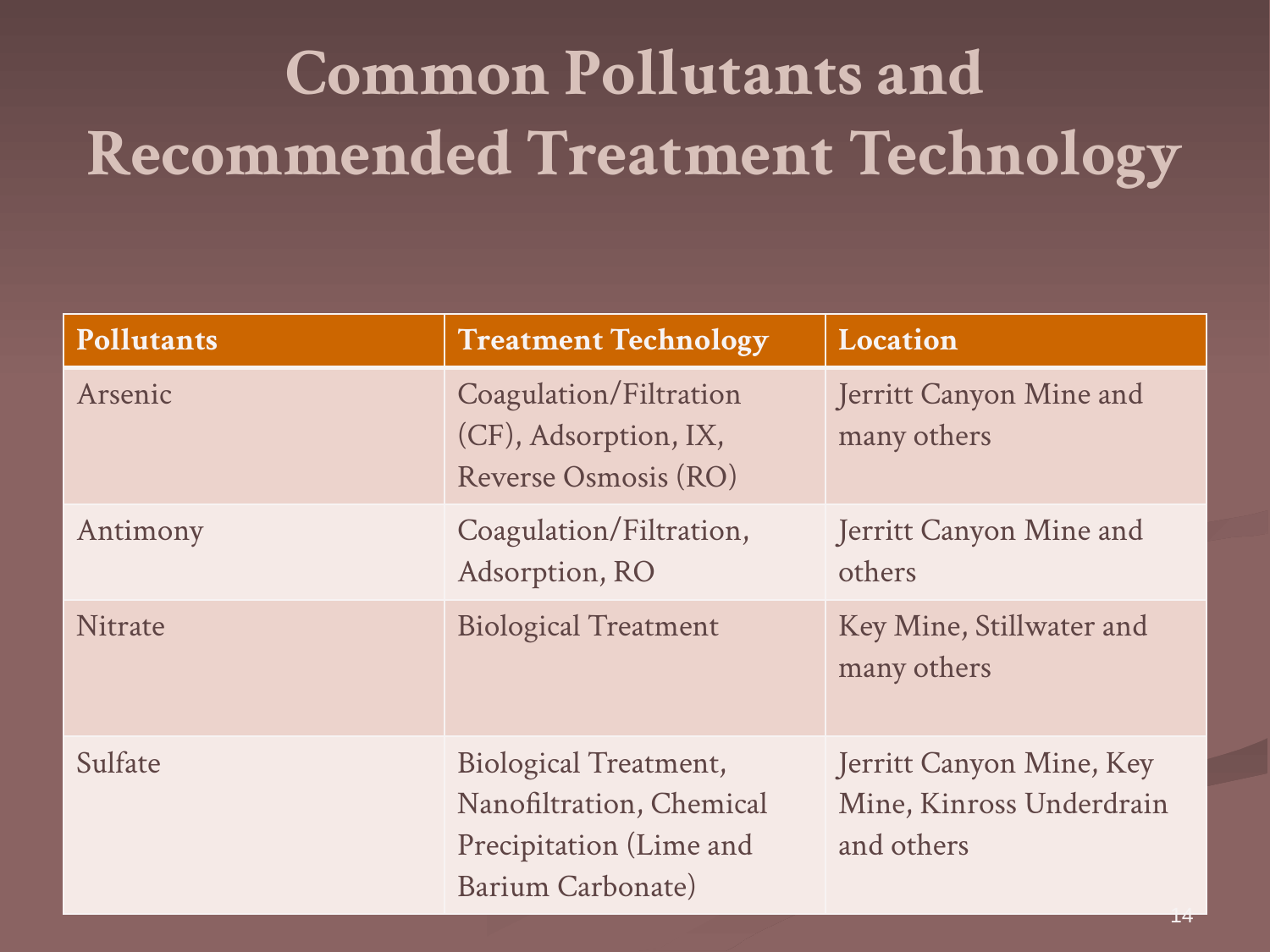

# Common Pollutants and Recommended Treatment Technology
| Pollutants | Treatment Technology | Location |
| --- | --- | --- |
| Arsenic | Coagulation/Filtration (CF), Adsorption, IX, Reverse Osmosis (RO) | Jerritt Canyon Mine and many others |
| Antimony | Coagulation/Filtration, Adsorption, RO | Jerritt Canyon Mine and others |
| Nitrate | Biological Treatment | Key Mine, Stillwater and many others |
| Sulfate | Biological Treatment, Nanofiltration, Chemical Precipitation (Lime and Barium Carbonate) | Jerritt Canyon Mine, Key Mine, Kinross Underdrain and others |
14